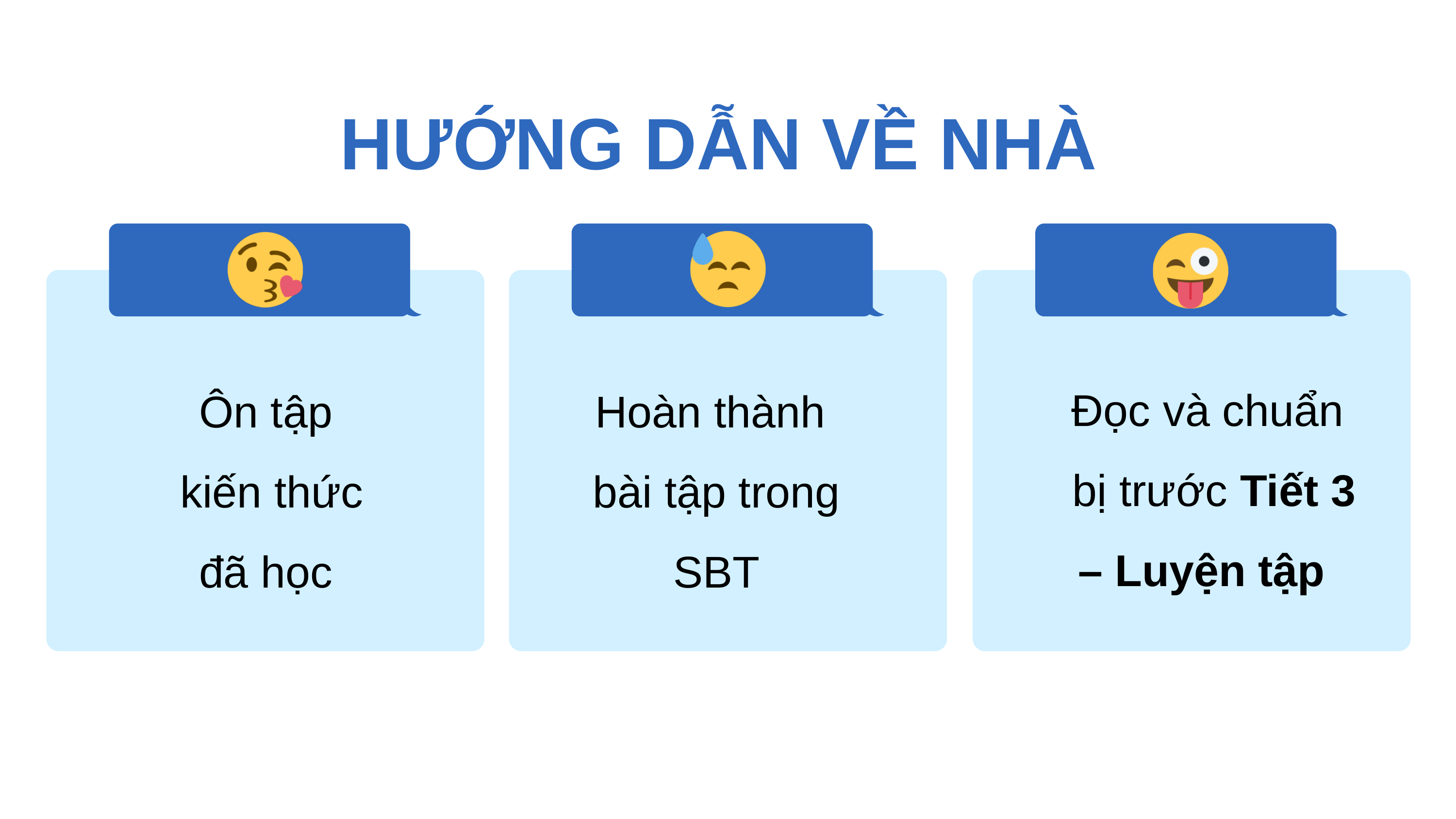

HƯỚNG DẪN VỀ NHÀ

Đọc và chuẩn
bị trước Tiết 3 – Luyện tập
Hoàn thành
bài tập trong SBT
Ôn tập
kiến thức đã học